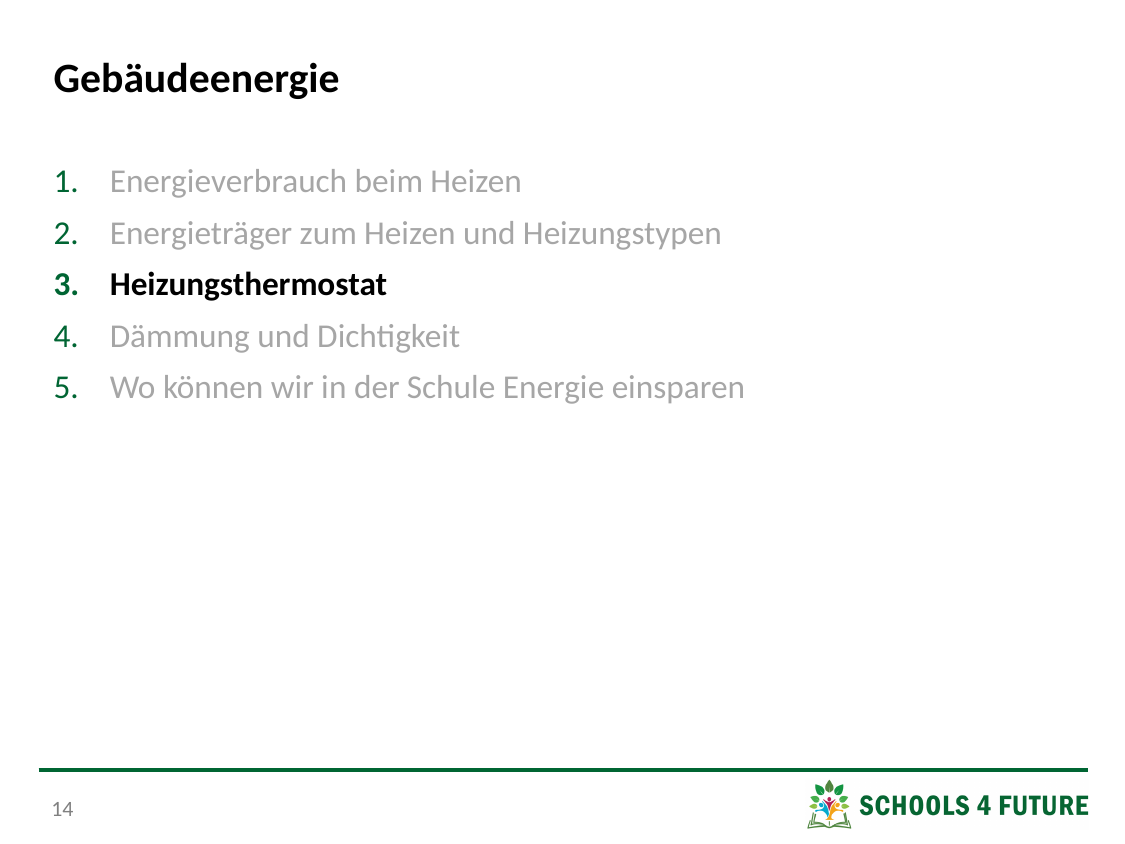

# Gebäudeenergie
Energieverbrauch beim Heizen
Energieträger zum Heizen und Heizungstypen
Heizungsthermostat
Dämmung und Dichtigkeit
Wo können wir in der Schule Energie einsparen